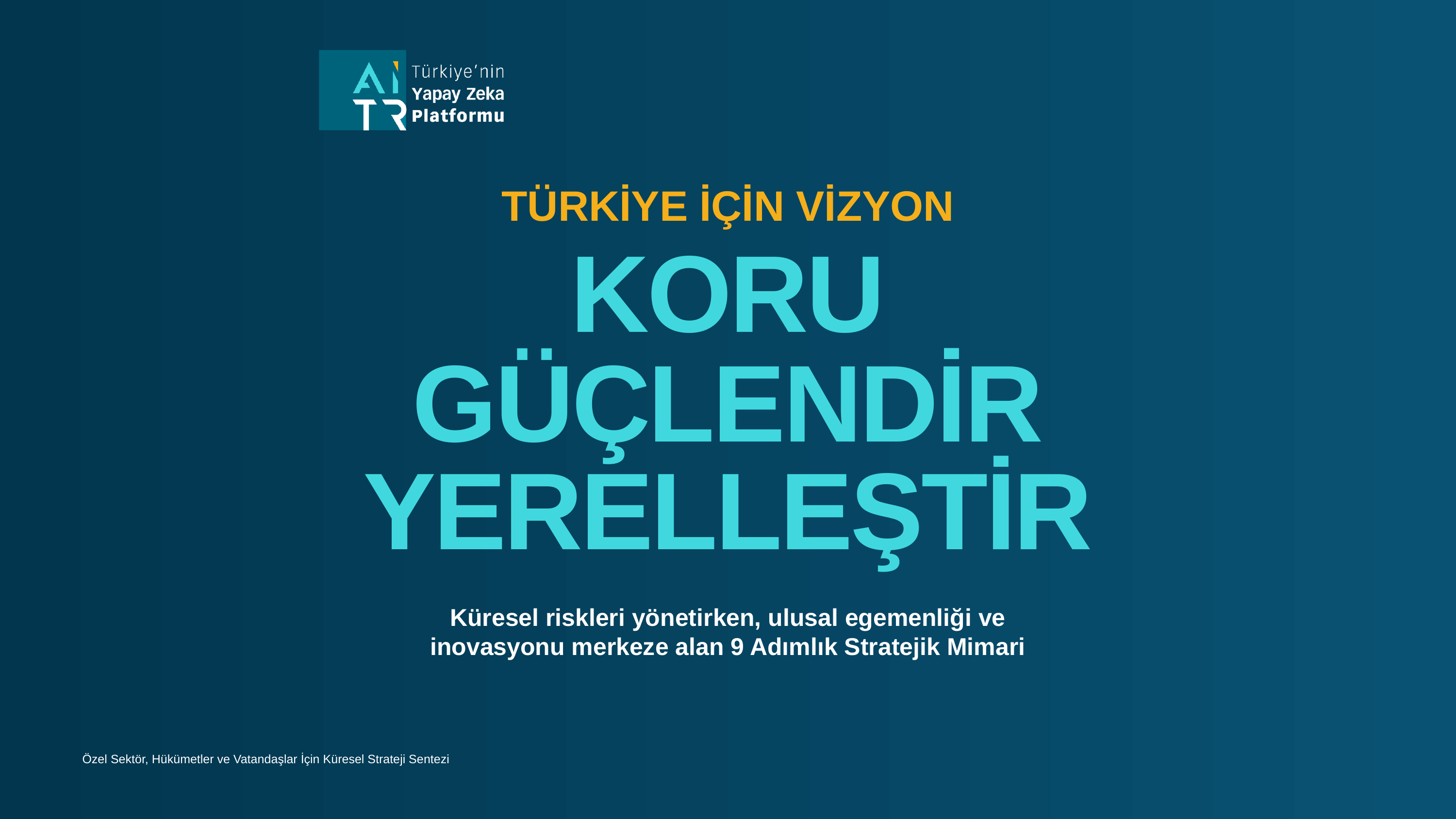

TÜRKİYE İÇİN VİZYON
KORU
GÜÇLENDİR
YERELLEŞTİR
Küresel riskleri yönetirken, ulusal egemenliği ve
inovasyonu merkeze alan 9 Adımlık Stratejik Mimari
Özel Sektör, Hükümetler ve Vatandaşlar İçin Küresel Strateji Sentezi